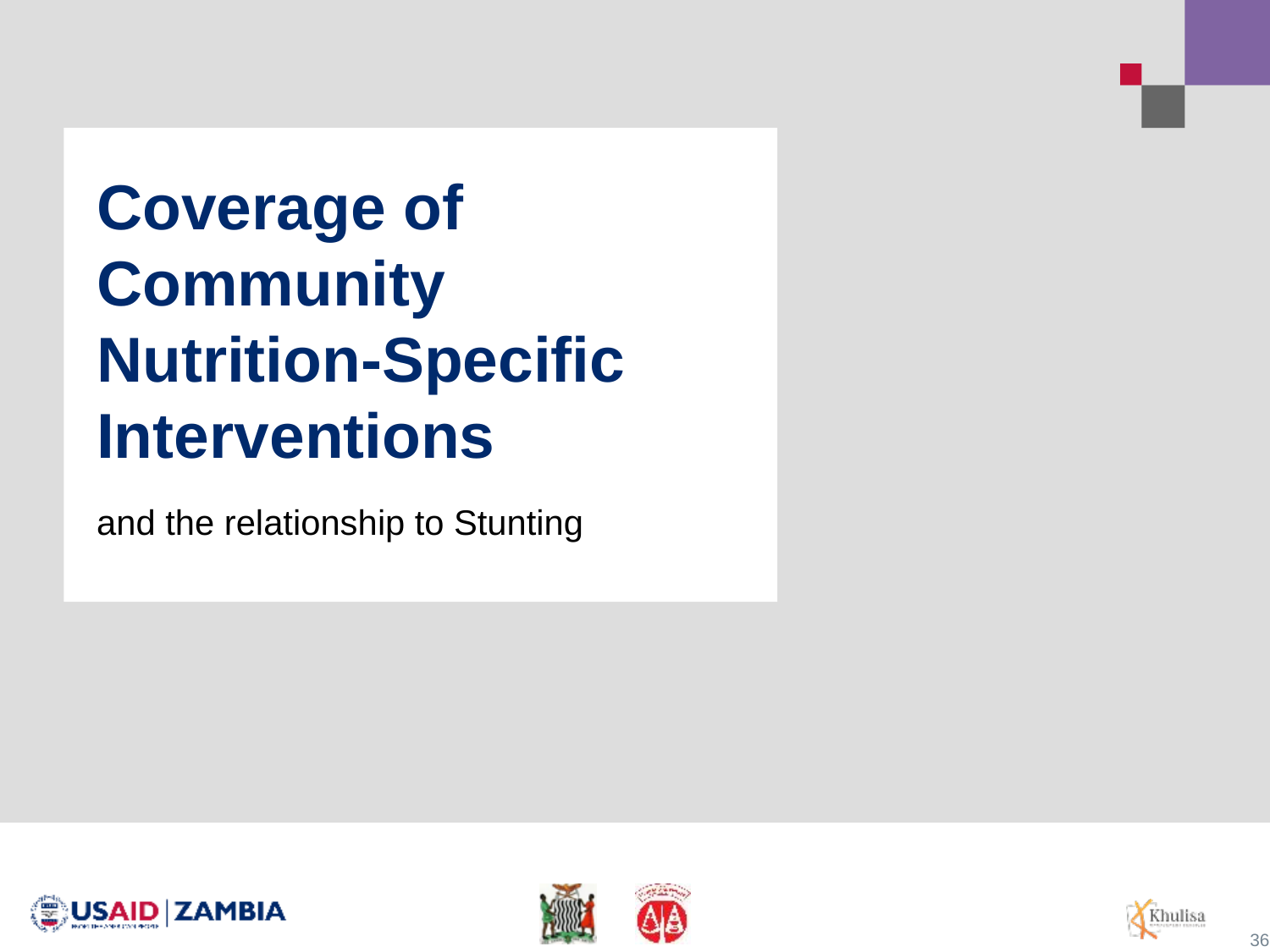

# Coverage of Community Nutrition-Specific Interventions
and the relationship to Stunting
36